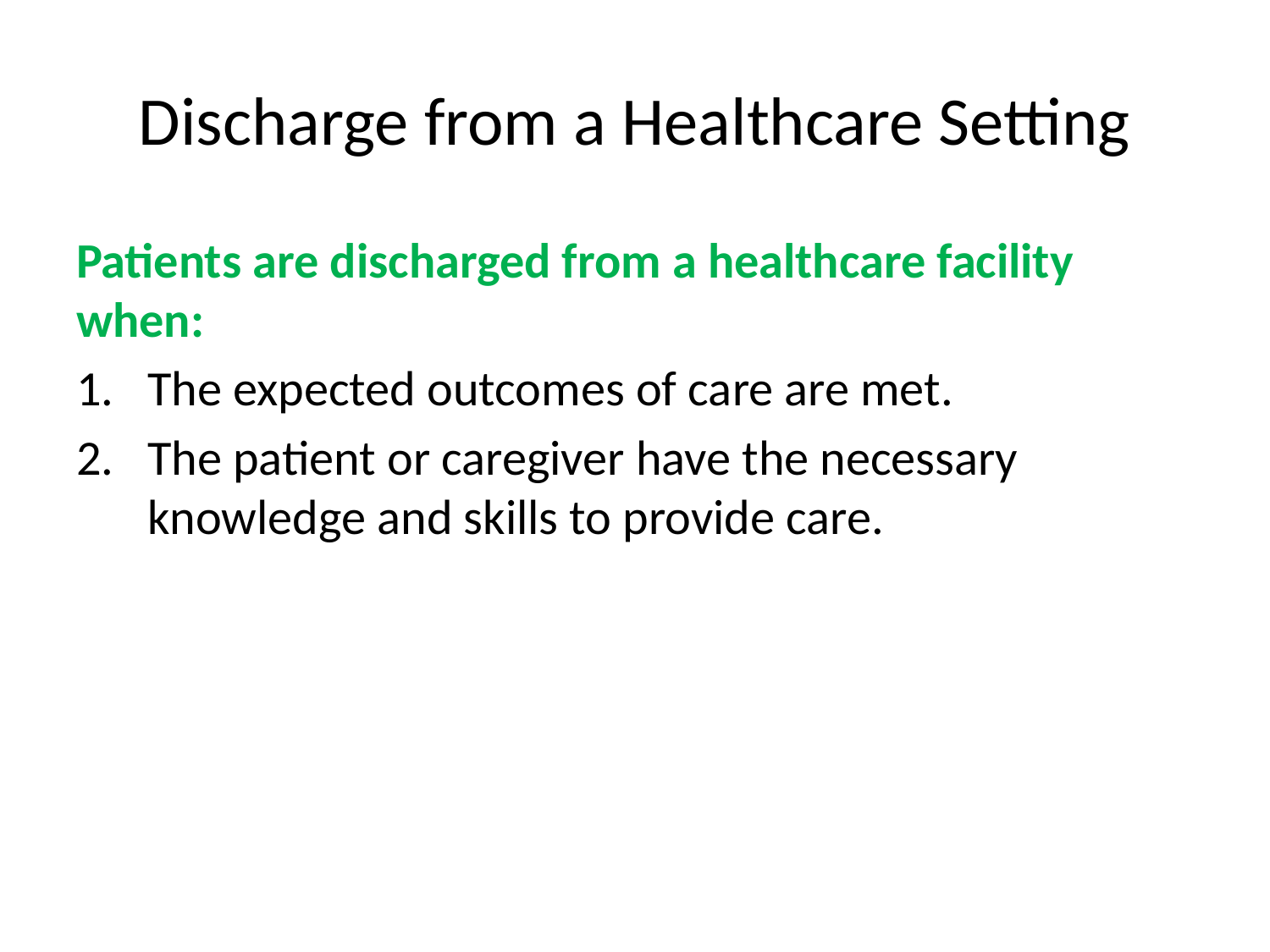

# Discharge from a Healthcare Setting
Patients are discharged from a healthcare facility when:
The expected outcomes of care are met.
The patient or caregiver have the necessary knowledge and skills to provide care.